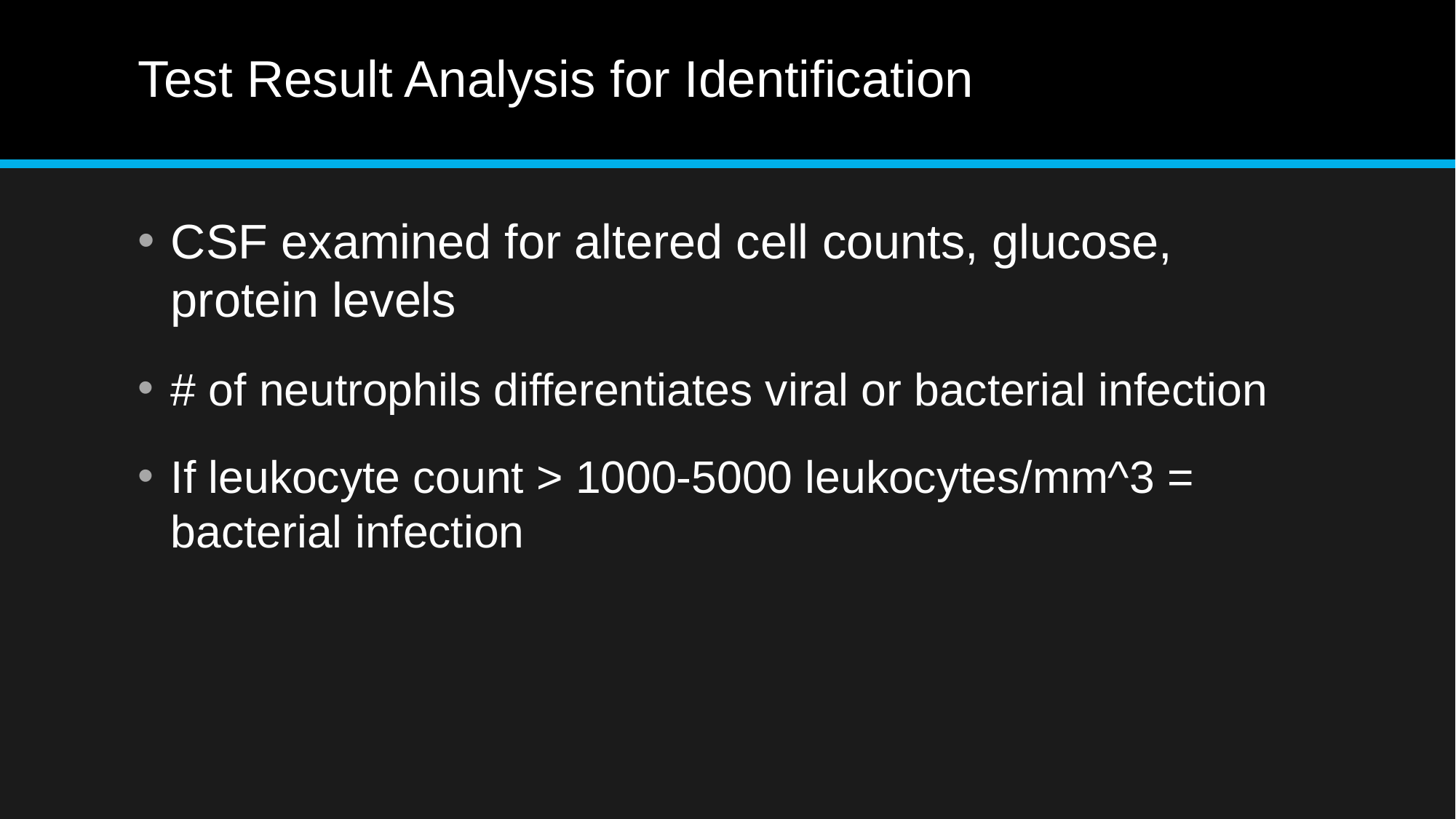

# Test Result Analysis for Identification
CSF examined for altered cell counts, glucose, protein levels
# of neutrophils differentiates viral or bacterial infection
If leukocyte count > 1000-5000 leukocytes/mm^3 = bacterial infection